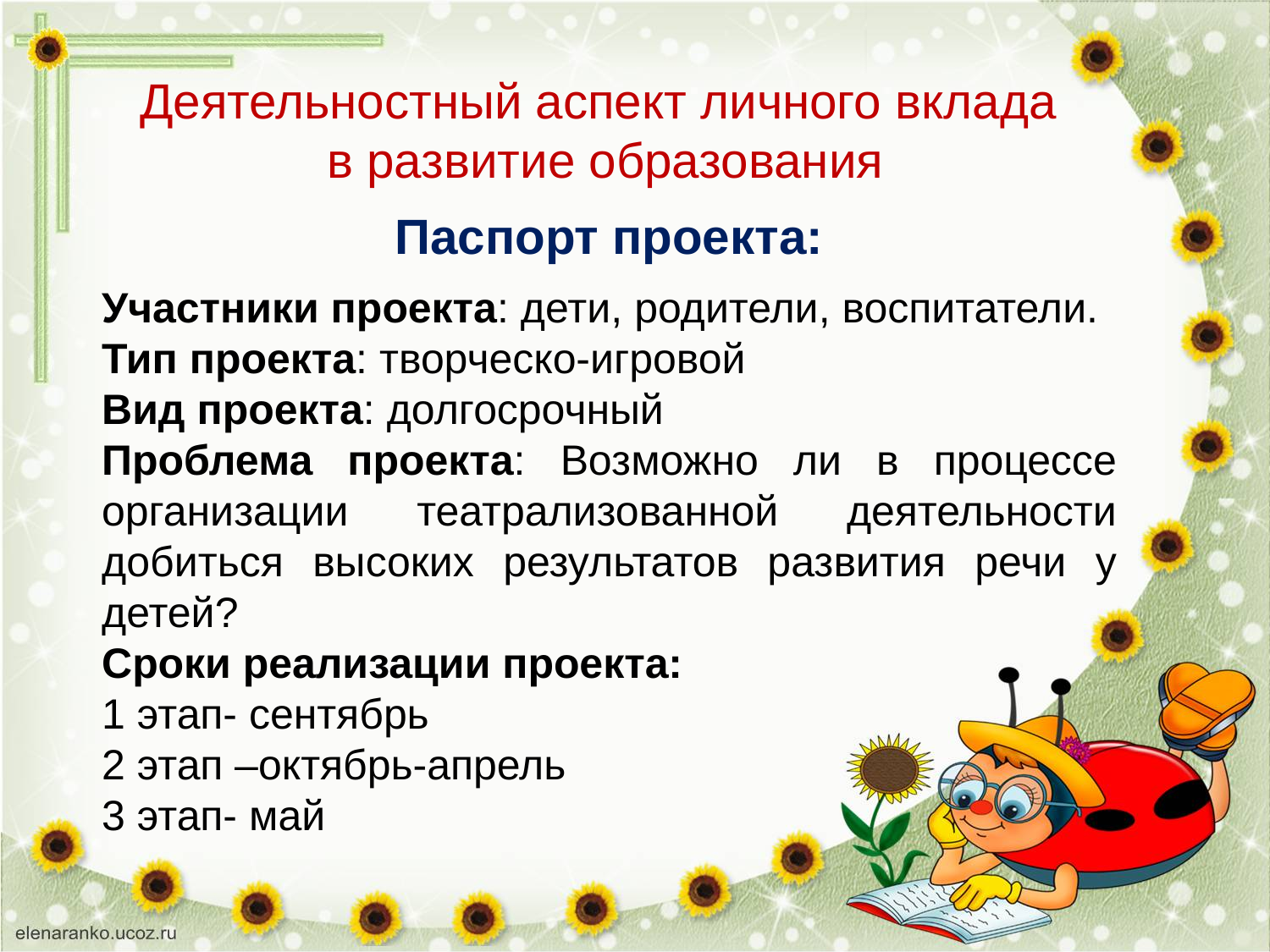

# Деятельностный аспект личного вклада в развитие образования
Паспорт проекта:

Участники проекта: дети, родители, воспитатели.
Тип проекта: творческо-игровой
Вид проекта: долгосрочный
Проблема проекта: Возможно ли в процессе организации театрализованной деятельности добиться высоких результатов развития речи у детей?
Сроки реализации проекта:
1 этап- сентябрь
2 этап –октябрь-апрель
3 этап- май